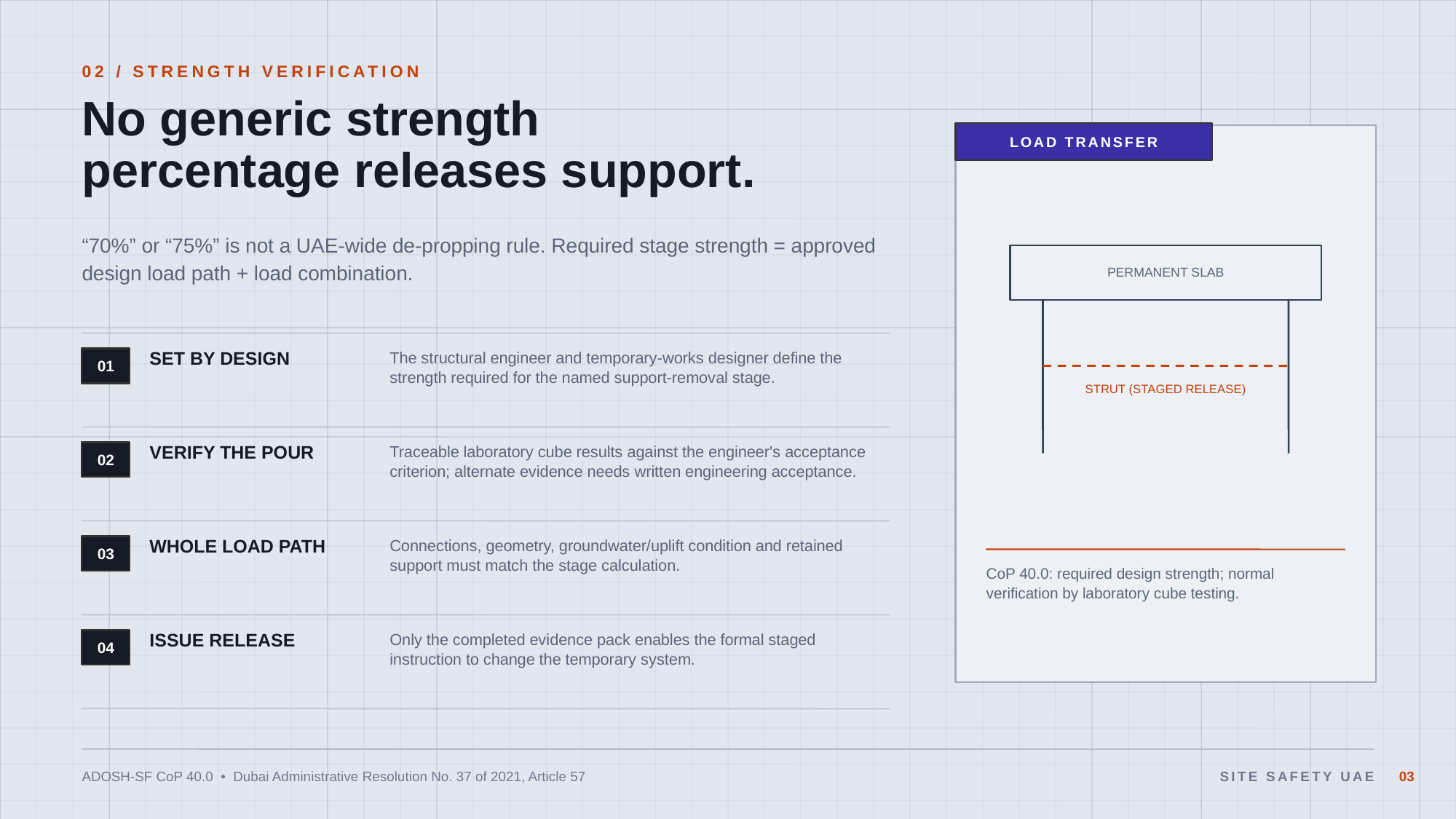

02 / STRENGTH VERIFICATION

No generic strength
percentage releases support.

LOAD TRANSFER

“70%” or “75%” is not a UAE-wide de-propping rule. Required stage strength = approved design load path + load combination.

PERMANENT SLAB

SET BY DESIGN
The structural engineer and temporary-works designer define the strength required for the named support-removal stage.

01

STRUT (STAGED RELEASE)

VERIFY THE POUR
Traceable laboratory cube results against the engineer's acceptance criterion; alternate evidence needs written engineering acceptance.

02

WHOLE LOAD PATH
Connections, geometry, groundwater/uplift condition and retained support must match the stage calculation.

03

CoP 40.0: required design strength; normal verification by laboratory cube testing.

ISSUE RELEASE
Only the completed evidence pack enables the formal staged instruction to change the temporary system.

04

ADOSH-SF CoP 40.0  •  Dubai Administrative Resolution No. 37 of 2021, Article 57
SITE SAFETY UAE
03